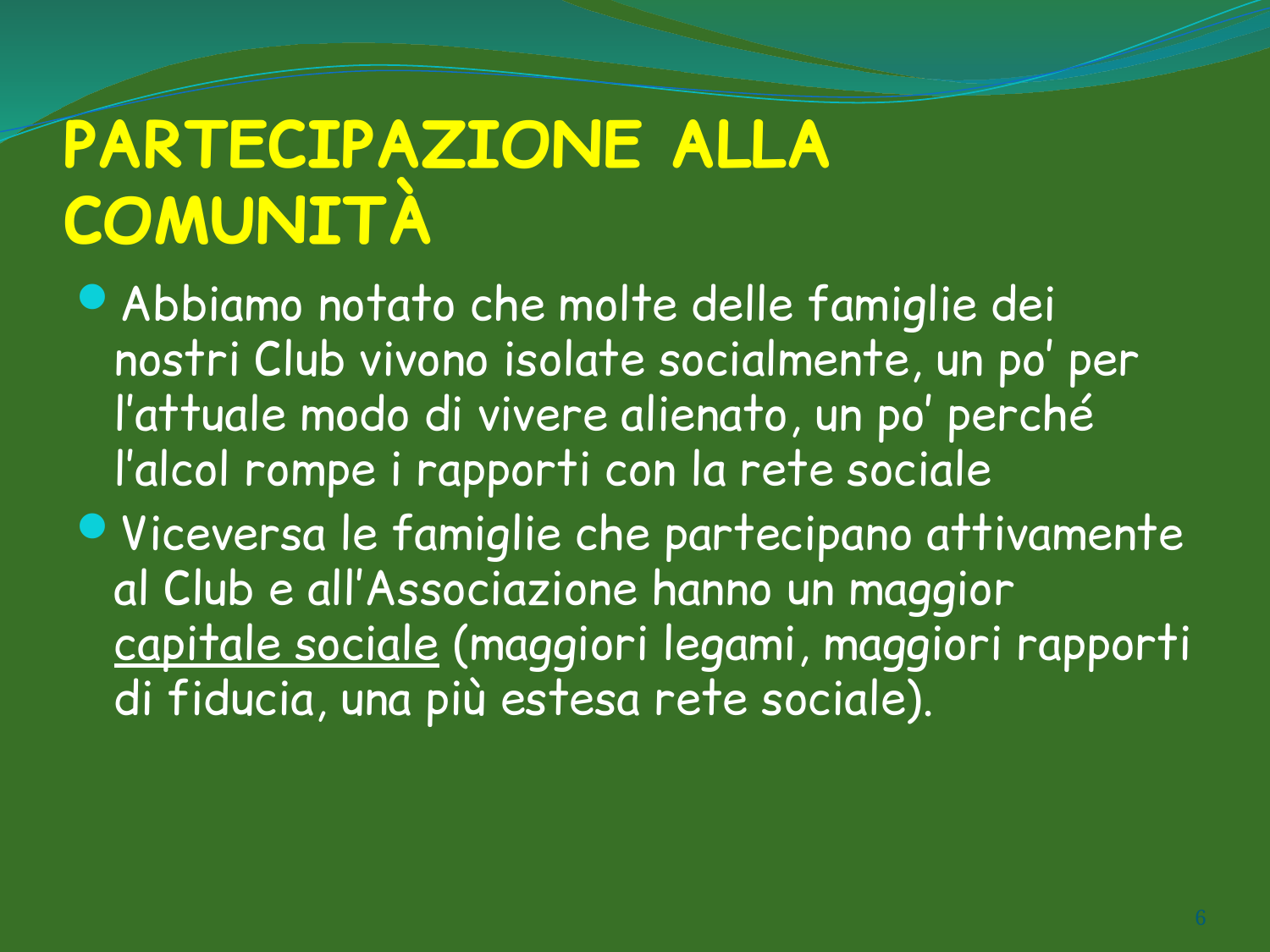

# PARTECIPAZIONE ALLA COMUNITÀ
Abbiamo notato che molte delle famiglie dei nostri Club vivono isolate socialmente, un po’ per l’attuale modo di vivere alienato, un po’ perché l’alcol rompe i rapporti con la rete sociale
Viceversa le famiglie che partecipano attivamente al Club e all’Associazione hanno un maggior capitale sociale (maggiori legami, maggiori rapporti di fiducia, una più estesa rete sociale).
6